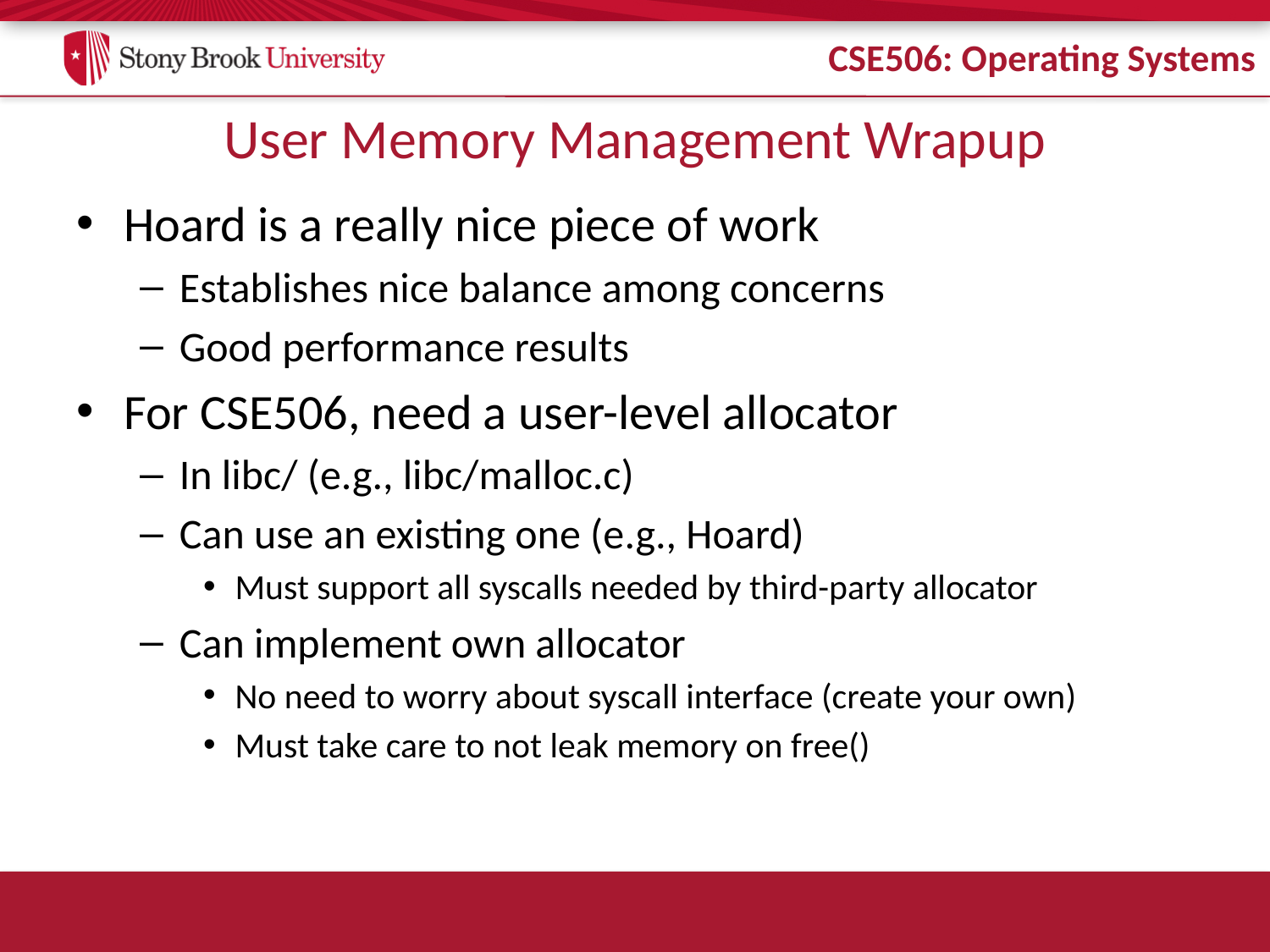

# User Memory Management Wrapup
Hoard is a really nice piece of work
Establishes nice balance among concerns
Good performance results
For CSE506, need a user-level allocator
In libc/ (e.g., libc/malloc.c)
Can use an existing one (e.g., Hoard)
Must support all syscalls needed by third-party allocator
Can implement own allocator
No need to worry about syscall interface (create your own)
Must take care to not leak memory on free()